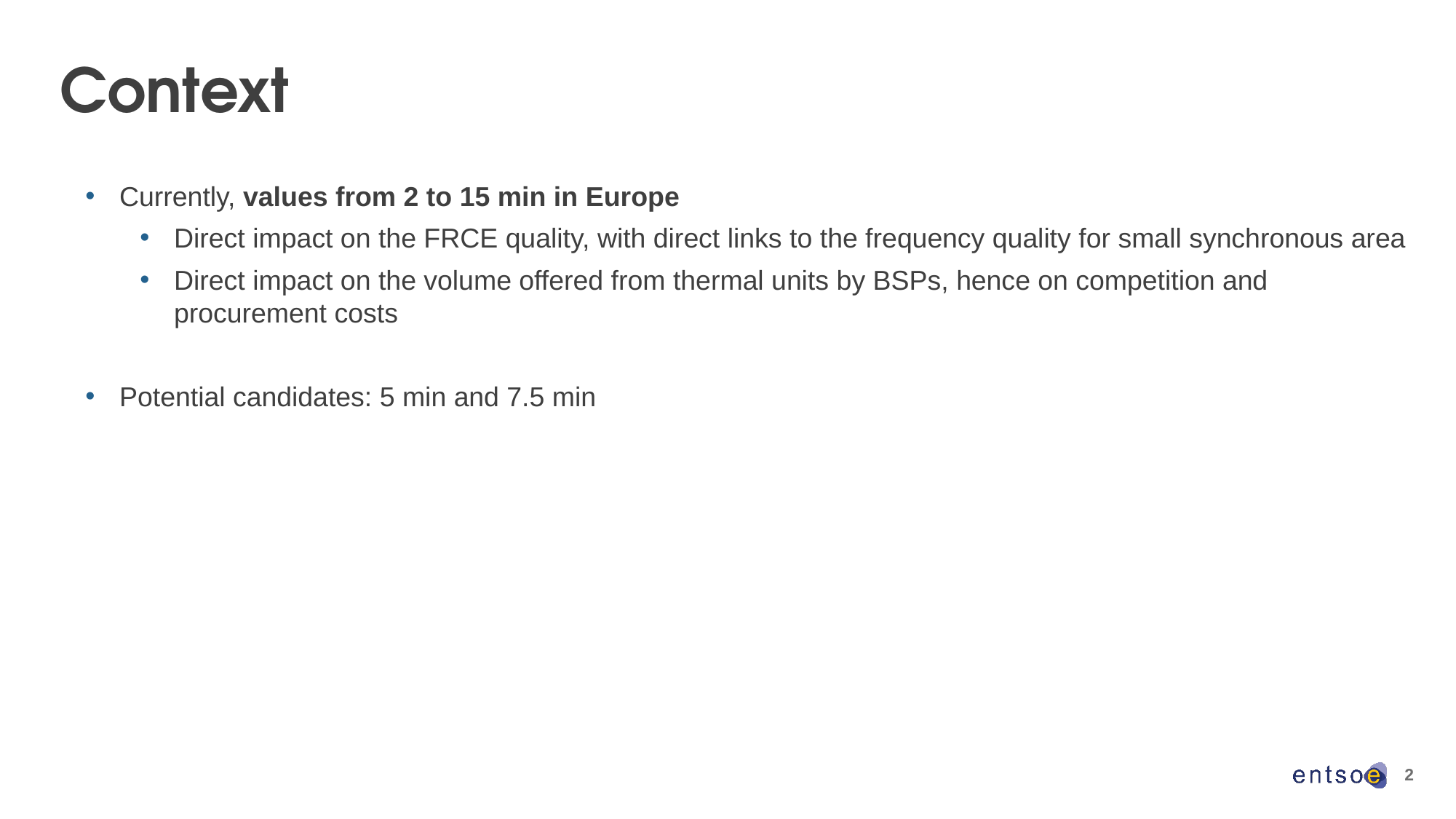

Context
Currently, values from 2 to 15 min in Europe
Direct impact on the FRCE quality, with direct links to the frequency quality for small synchronous area
Direct impact on the volume offered from thermal units by BSPs, hence on competition and procurement costs

Potential candidates: 5 min and 7.5 min

2